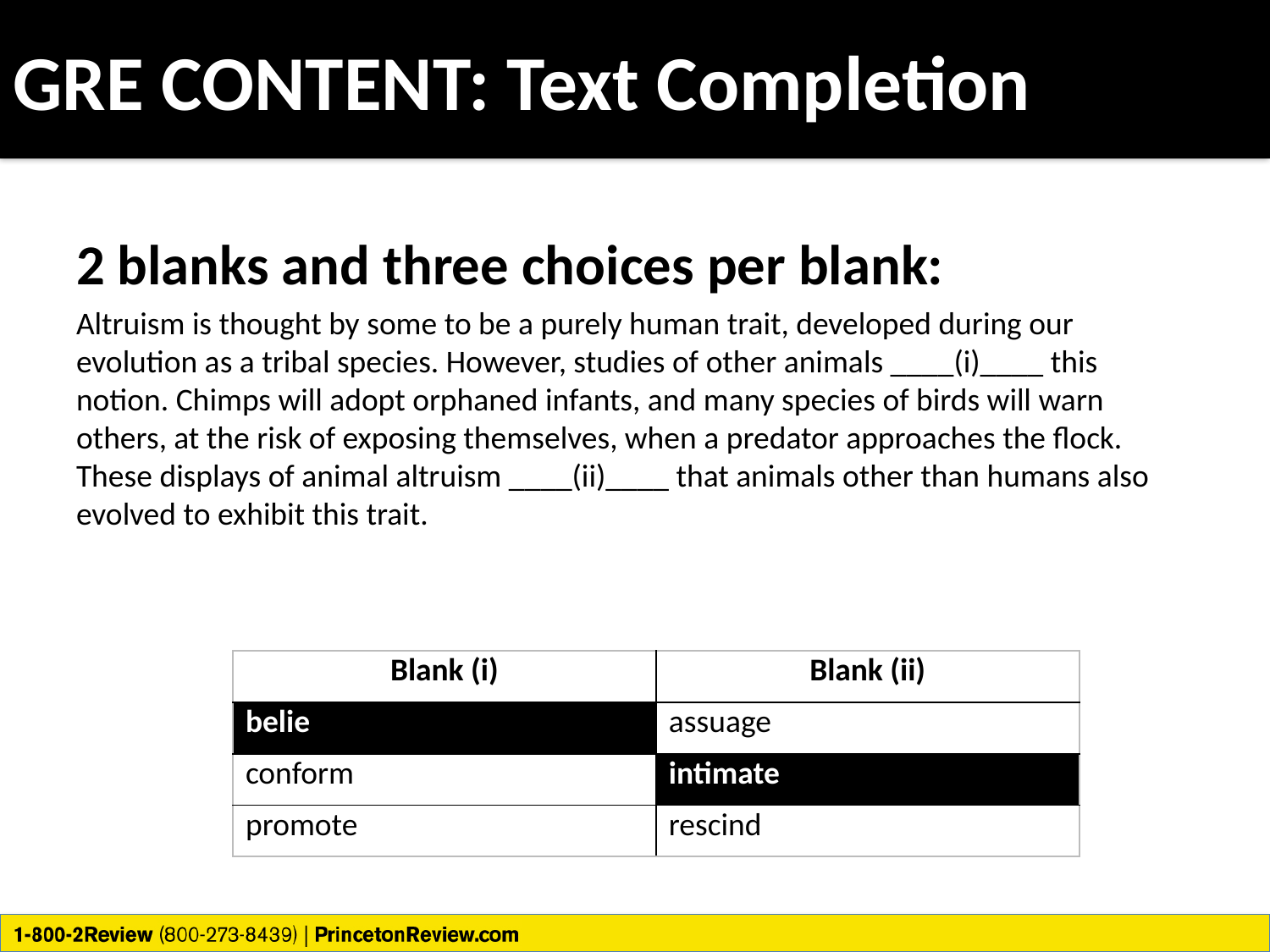

# GRE CONTENT: Text Completion
2 blanks and three choices per blank:
Altruism is thought by some to be a purely human trait, developed during our evolution as a tribal species. However, studies of other animals ____(i)____ this notion. Chimps will adopt orphaned infants, and many species of birds will warn others, at the risk of exposing themselves, when a predator approaches the flock. These displays of animal altruism ____(ii)____ that animals other than humans also evolved to exhibit this trait.

| Blank (i) | Blank (ii) |
| --- | --- |
| belie | assuage |
| conform | intimate |
| promote | rescind |